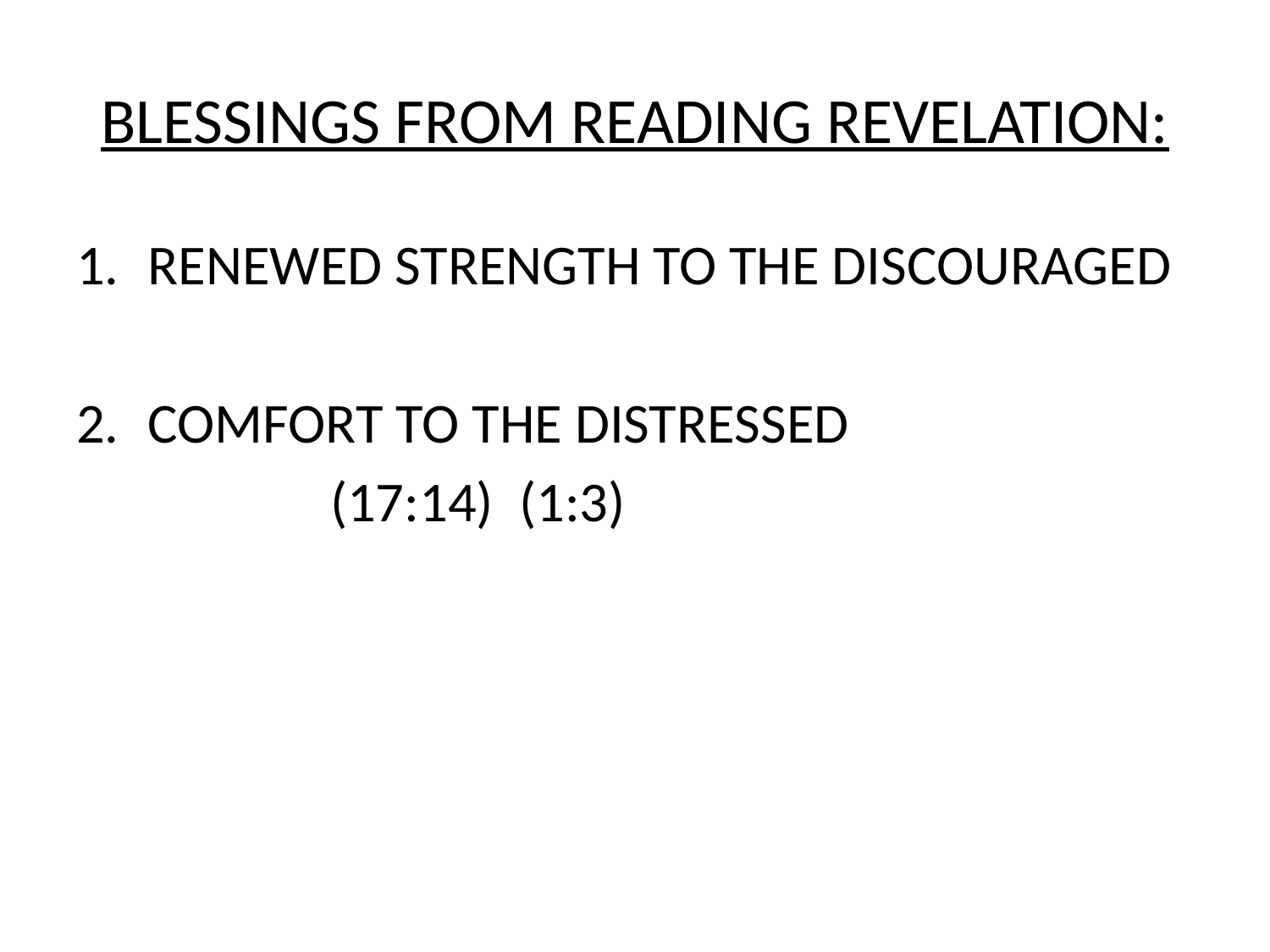

# BLESSINGS FROM READING REVELATION:
RENEWED STRENGTH TO THE DISCOURAGED

COMFORT TO THE DISTRESSED
		(17:14)  (1:3)